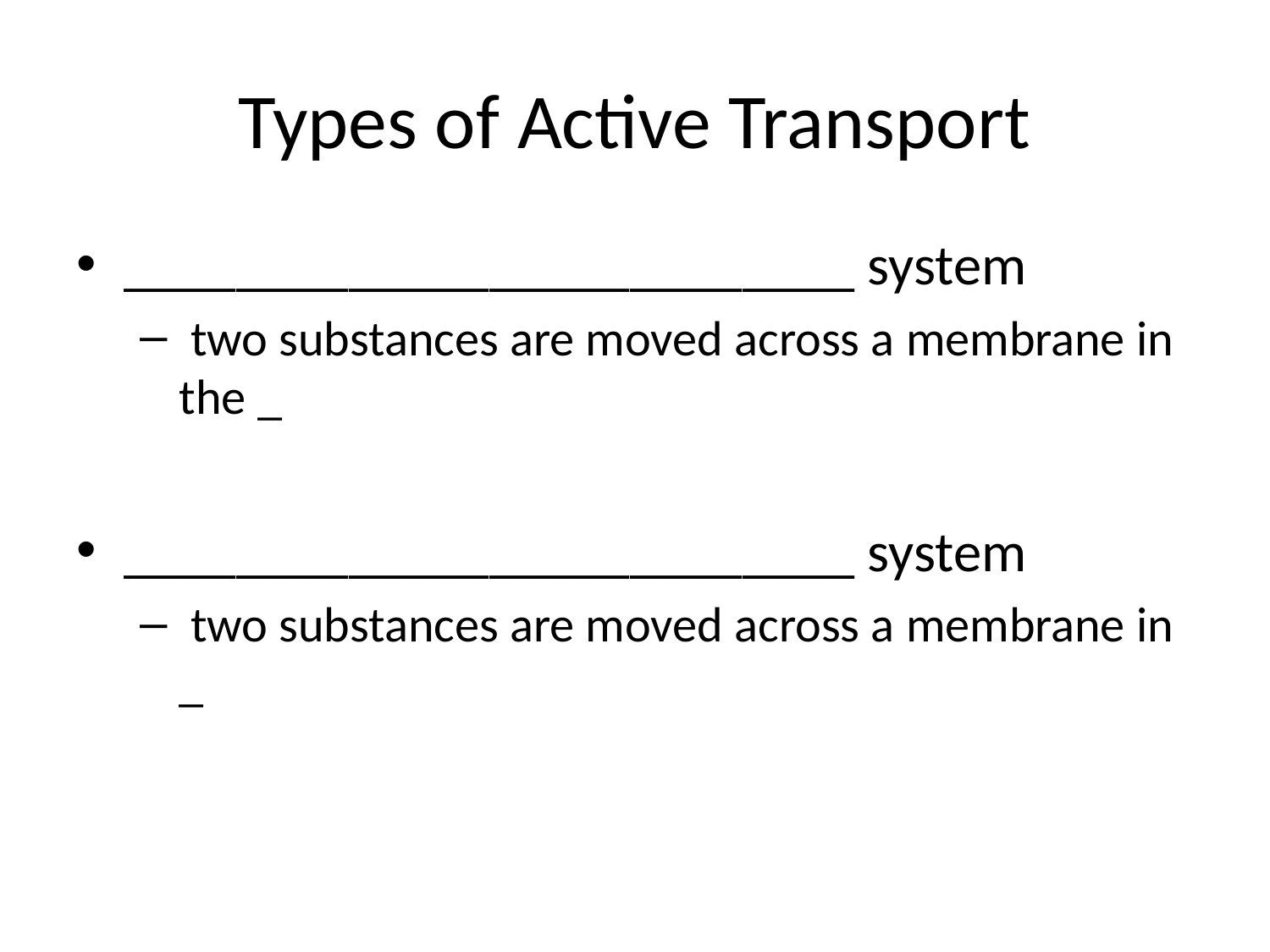

# Types of Active Transport
__________________________ system
 two substances are moved across a membrane in the _

__________________________ system
 two substances are moved across a membrane in _